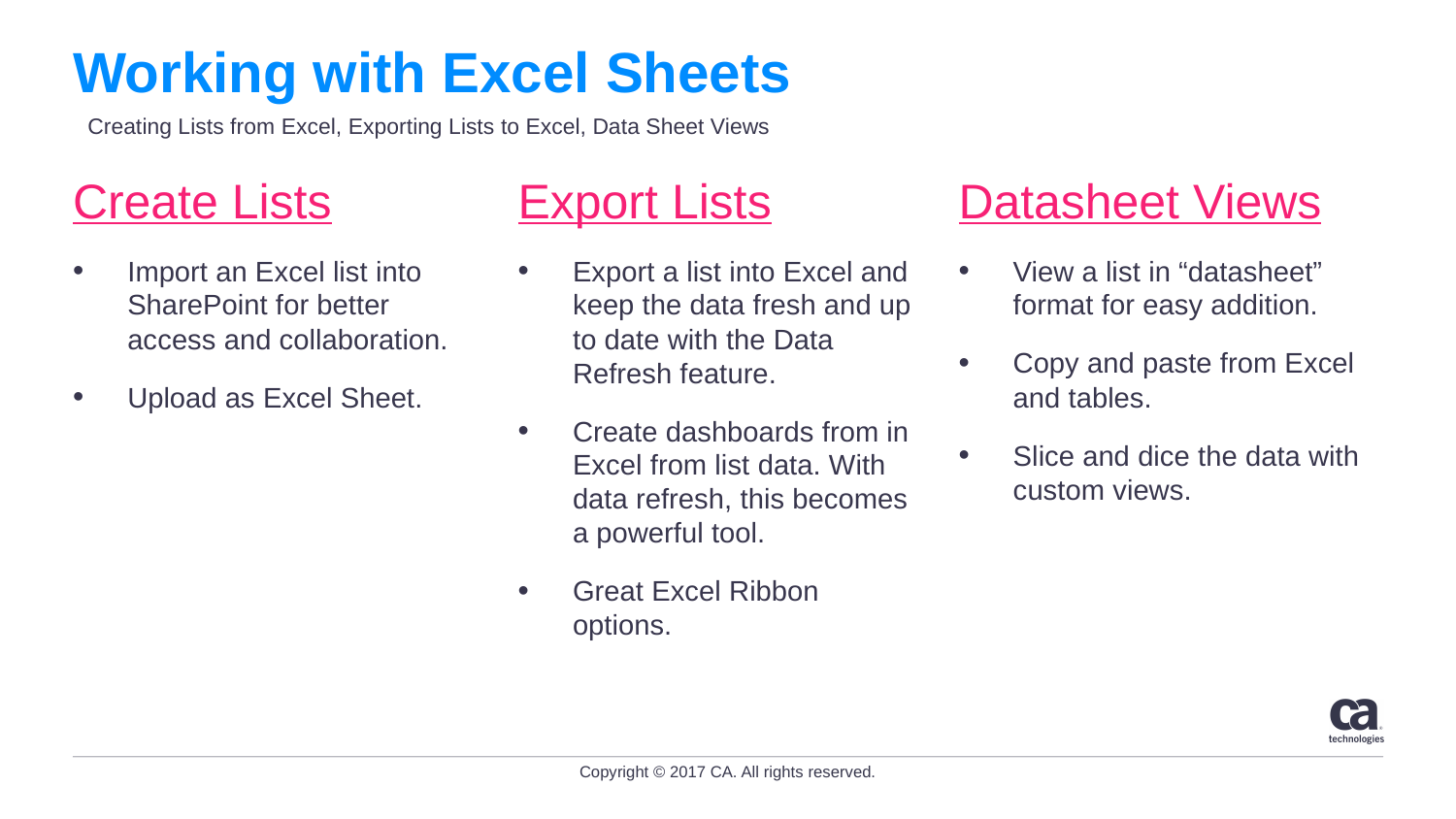

# Working with Excel Sheets
Creating Lists from Excel, Exporting Lists to Excel, Data Sheet Views
Create Lists
Import an Excel list into SharePoint for better access and collaboration.
Upload as Excel Sheet.
Export Lists
Export a list into Excel and keep the data fresh and up to date with the Data Refresh feature.
Create dashboards from in Excel from list data. With data refresh, this becomes a powerful tool.
Great Excel Ribbon options.
Datasheet Views
View a list in “datasheet” format for easy addition.
Copy and paste from Excel and tables.
Slice and dice the data with custom views.